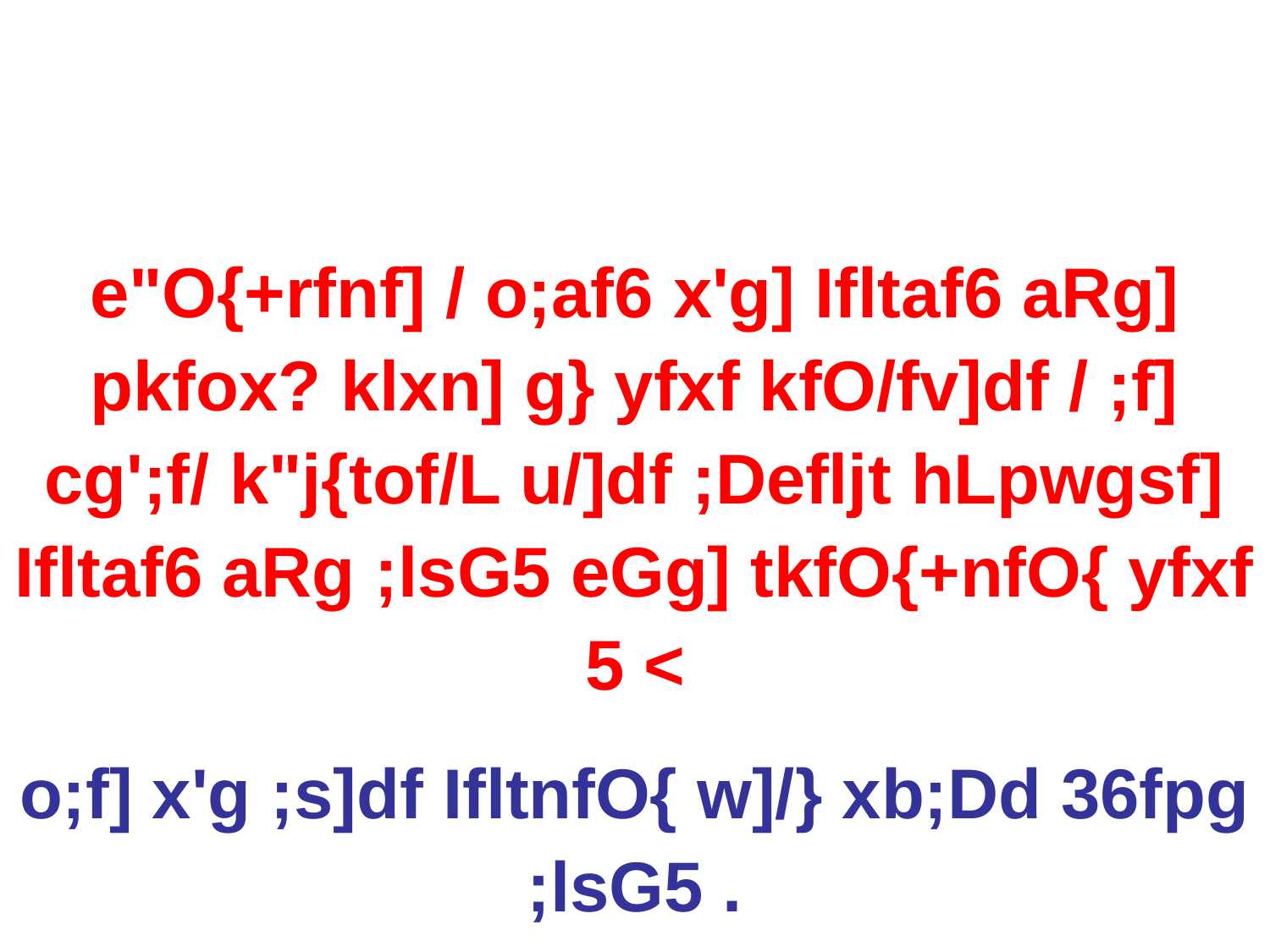

e"O{+rfnf] / o;af6 x'g] Ifltaf6 aRg] pkfox? klxn] g} yfxf kfO/fv]df / ;f] cg';f/ k"j{tof/L u/]df ;Defljt hLpwgsf] Ifltaf6 aRg ;lsG5 eGg] tkfO{+nfO{ yfxf 5 <
o;f] x'g ;s]df IfltnfO{ w]/} xb;Dd 36fpg ;lsG5 .